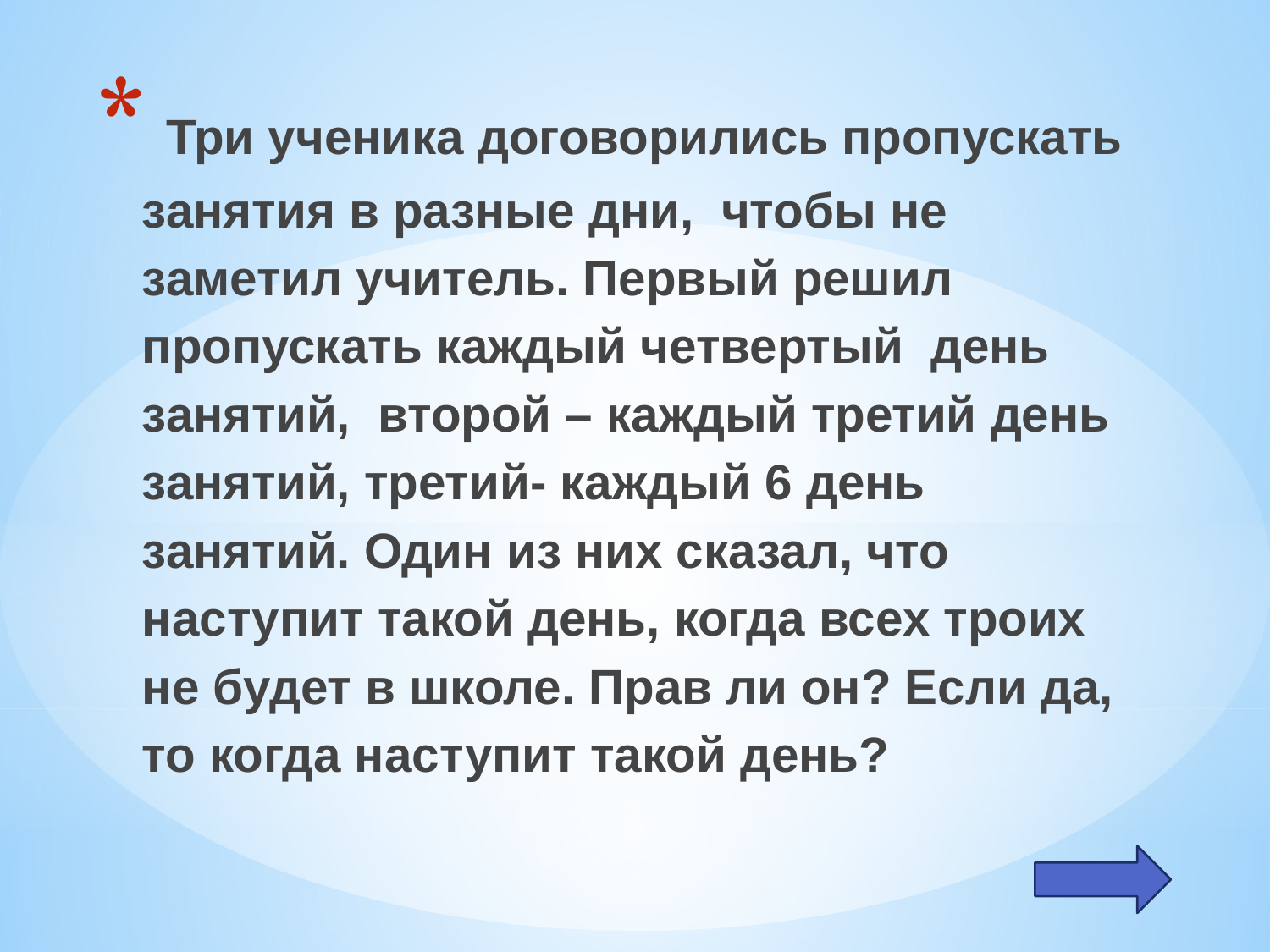

# Три ученика договорились пропускать занятия в разные дни,  чтобы не заметил учитель. Первый решил пропускать каждый четвертый  день занятий,  второй – каждый третий день занятий, третий- каждый 6 день занятий. Один из них сказал, что наступит такой день, когда всех троих не будет в школе. Прав ли он? Если да, то когда наступит такой день?